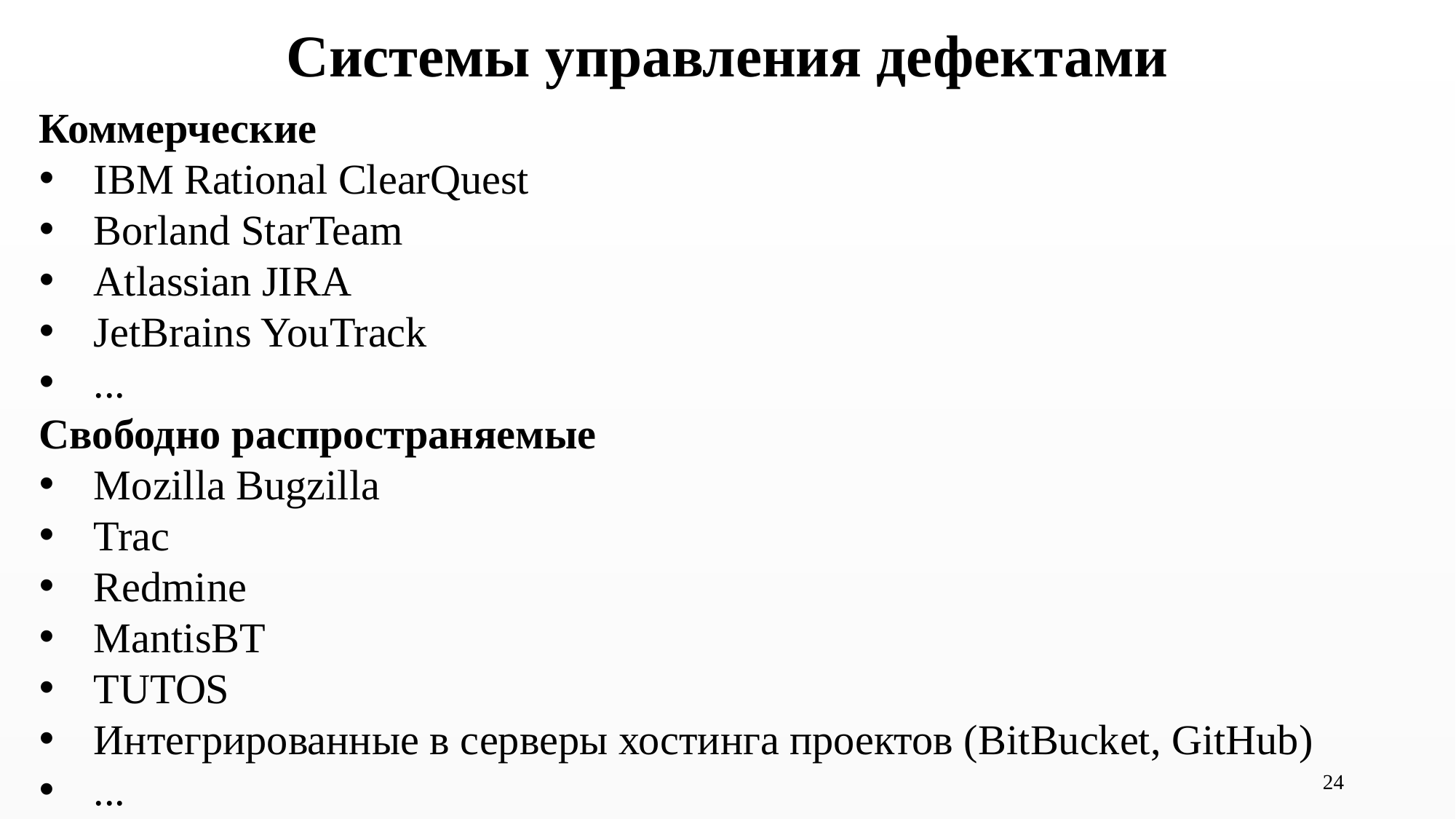

# Системы управления дефектами
Коммерческие
IBM Rational ClearQuest
Borland StarTeam
Atlassian JIRA
JetBrains YouTrack
...
Свободно распространяемые
Mozilla Bugzilla
Trac
Redmine
MantisBT
TUTOS
Интегрированные в серверы хостинга проектов (BitBucket, GitHub)
...
24